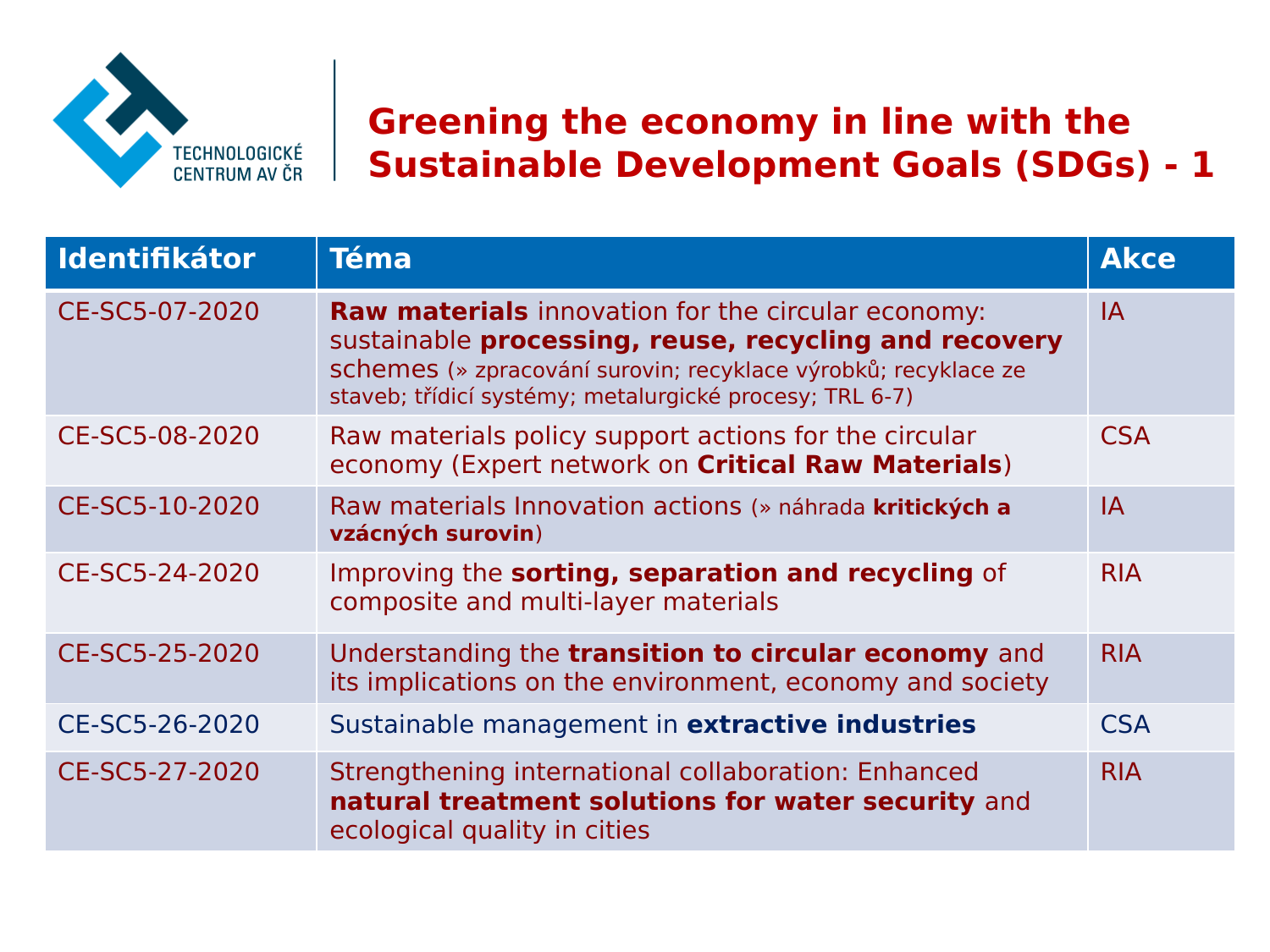

# Greening the economy in line with the Sustainable Development Goals (SDGs) - 1
| Identifikátor | Téma | Akce |
| --- | --- | --- |
| CE-SC5-07-2020 | Raw materials innovation for the circular economy: sustainable processing, reuse, recycling and recovery schemes (» zpracování surovin; recyklace výrobků; recyklace ze staveb; třídicí systémy; metalurgické procesy; TRL 6-7) | IA |
| CE-SC5-08-2020 | Raw materials policy support actions for the circular economy (Expert network on Critical Raw Materials) | CSA |
| CE-SC5-10-2020 | Raw materials Innovation actions (» náhrada kritických a vzácných surovin) | IA |
| CE-SC5-24-2020 | Improving the sorting, separation and recycling of composite and multi-layer materials | RIA |
| CE-SC5-25-2020 | Understanding the transition to circular economy and its implications on the environment, economy and society | RIA |
| CE-SC5-26-2020 | Sustainable management in extractive industries | CSA |
| CE-SC5-27-2020 | Strengthening international collaboration: Enhanced natural treatment solutions for water security and ecological quality in cities | RIA |